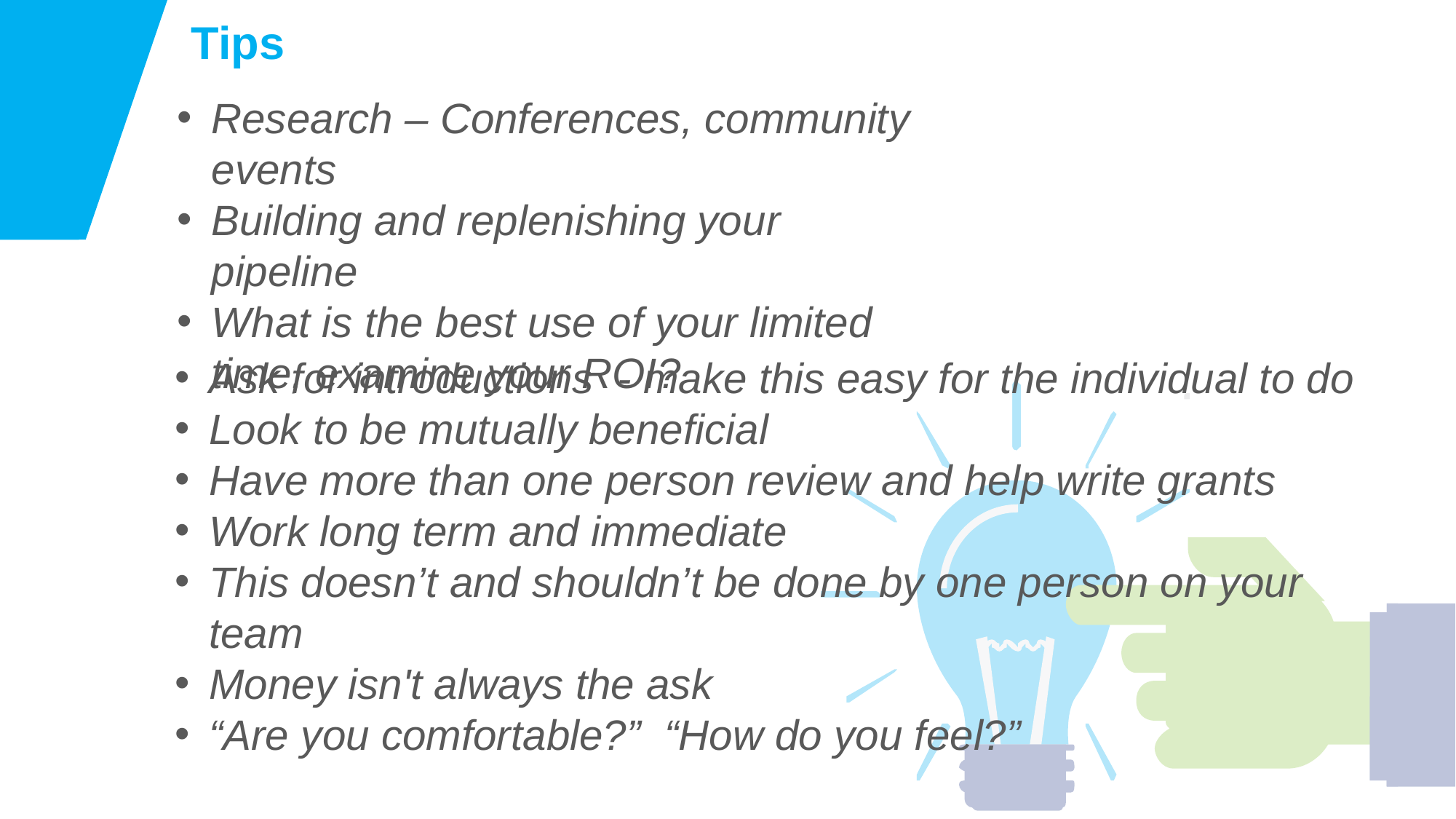

# Tips
Research – Conferences, community events
Building and replenishing your pipeline
What is the best use of your limited time, examine your ROI?
Ask for introductions  - make this easy for the individual to do
Look to be mutually beneficial
Have more than one person review and help write grants
Work long term and immediate
This doesn’t and shouldn’t be done by one person on your team
Money isn't always the ask
“Are you comfortable?”  “How do you feel?”

Throw out all the rules and work your opportunities!